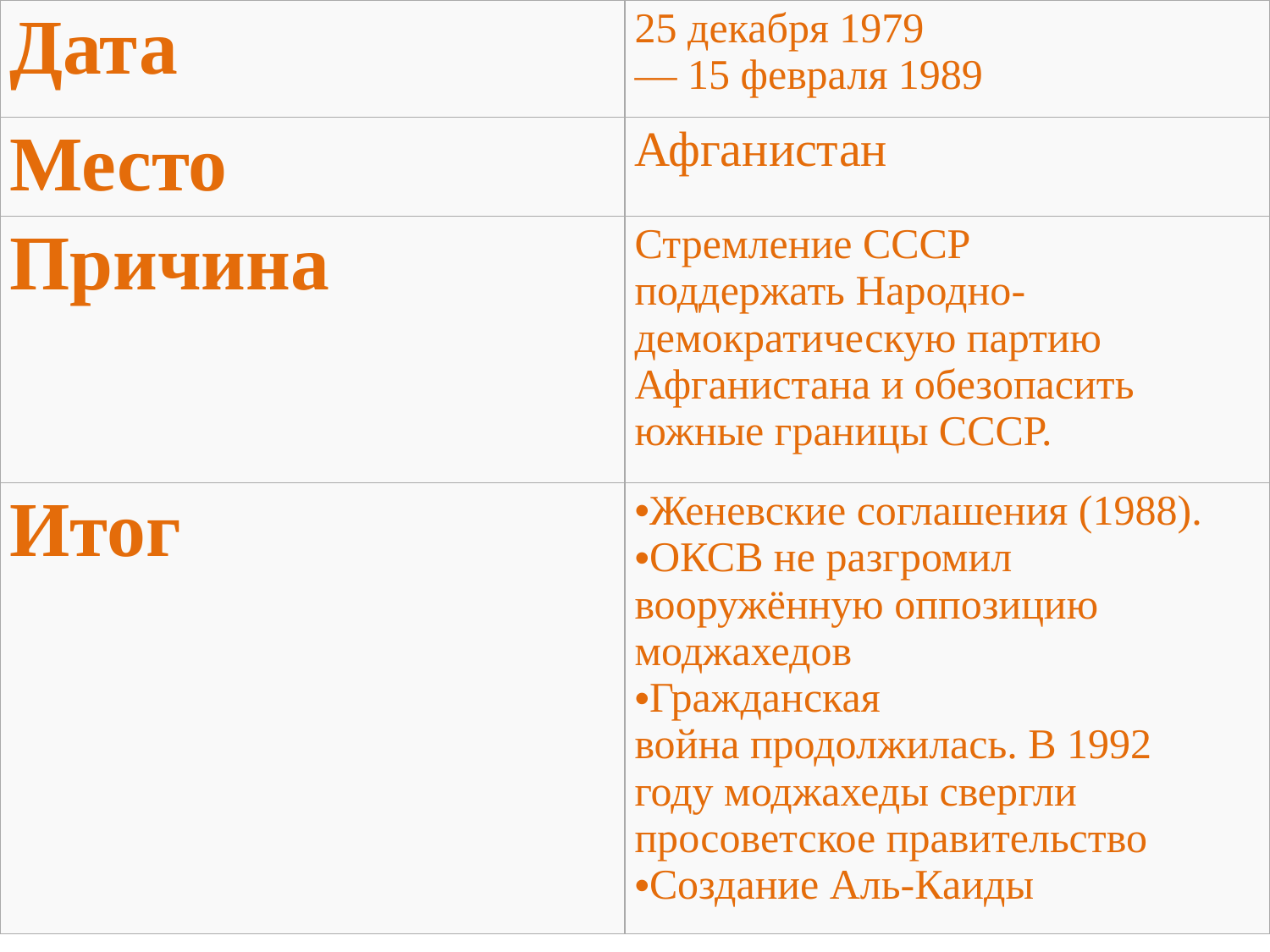

| Дата | 25 декабря 1979 — 15 февраля 1989 |
| --- | --- |
| Место | Афганистан |
| Причина | Стремление СССР поддержать Народно-демократическую партию Афганистана и обезопасить южные границы СССР. |
| Итог | Женевские соглашения (1988). ОКСВ не разгромил вооружённую оппозицию моджахедов Гражданская война продолжилась. В 1992 году моджахеды свергли просоветское правительство Создание Аль-Каиды |